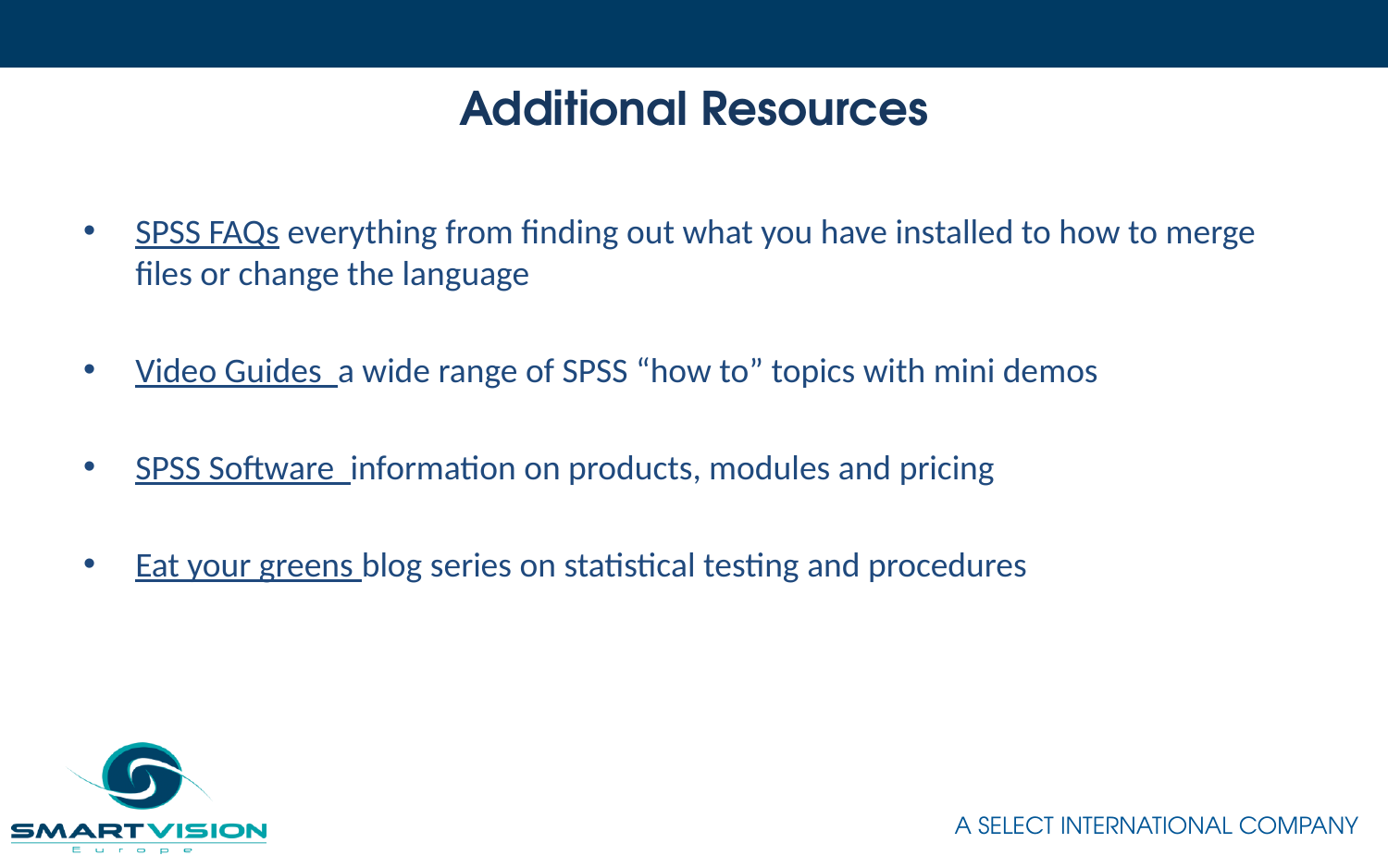

# Additional Resources
SPSS FAQs everything from finding out what you have installed to how to merge files or change the language

Video Guides  a wide range of SPSS “how to” topics with mini demos

SPSS Software  information on products, modules and pricing

Eat your greens blog series on statistical testing and procedures